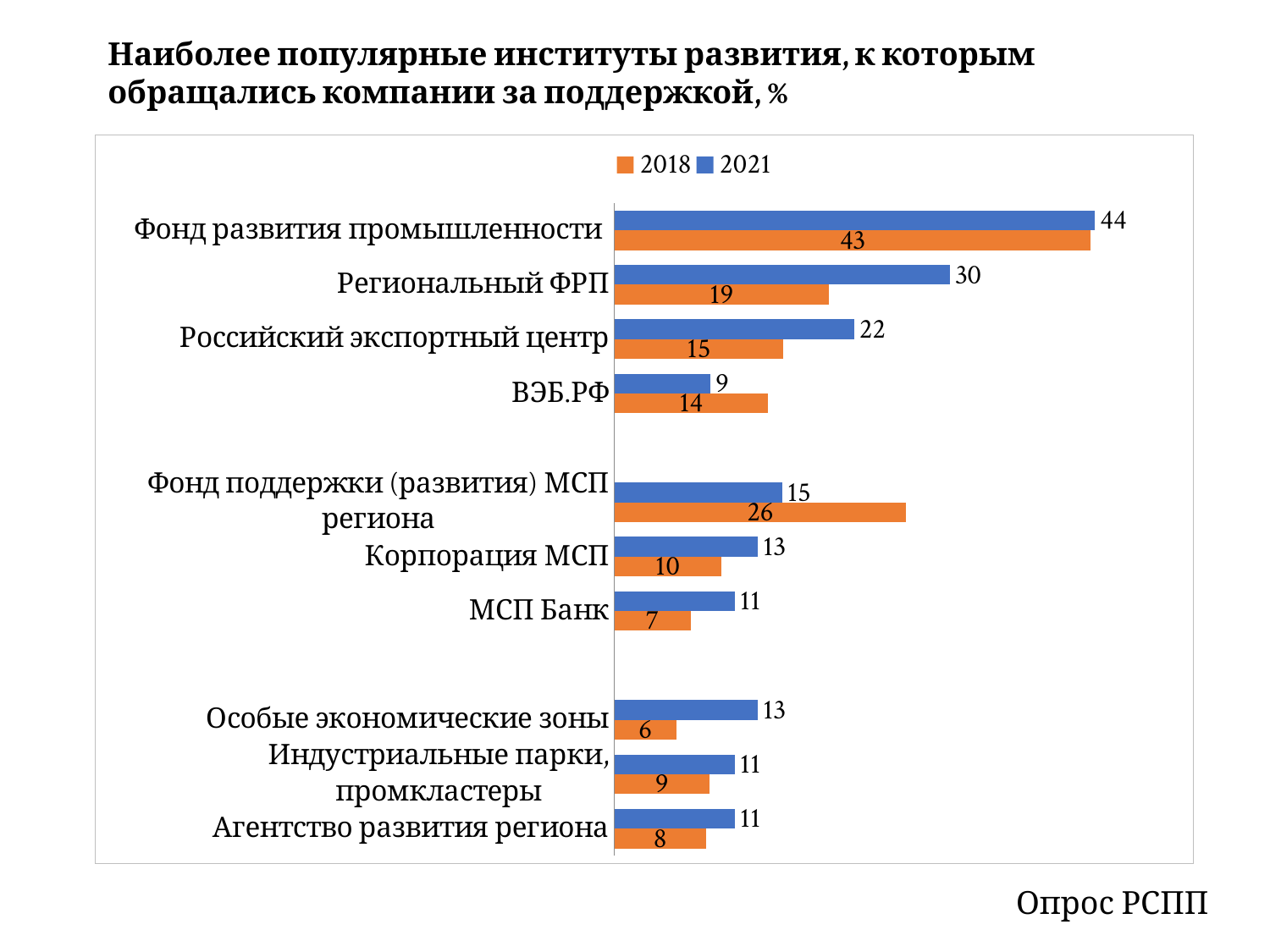

Наиболее популярные институты развития, к которым обращались компании за поддержкой, %

### Chart

| Category | 2021 | 2018 |
|---|---|---|
| Фонд развития промышленности  | 43.5 | 43.1 |
| Региональный ФРП | 30.4 | 19.4 |
| Российский экспортный центр | 21.7 | 15.3 |
| ВЭБ.РФ | 8.700000000000001 | 13.9 |
|  | None | None |
| Фонд поддержки (развития) МСП региона | 15.2 | 26.4 |
| Корпорация МСП | 13.0 | 9.700000000000001 |
| МСП Банк | 10.9 | 6.9 |
|  | None | None |
| Особые экономические зоны | 13.0 | 5.6 |
| Индустриальные парки, промкластеры | 10.9 | 8.6 |
| Агентство развития региона | 10.9 | 8.3 |
Опрос РСПП